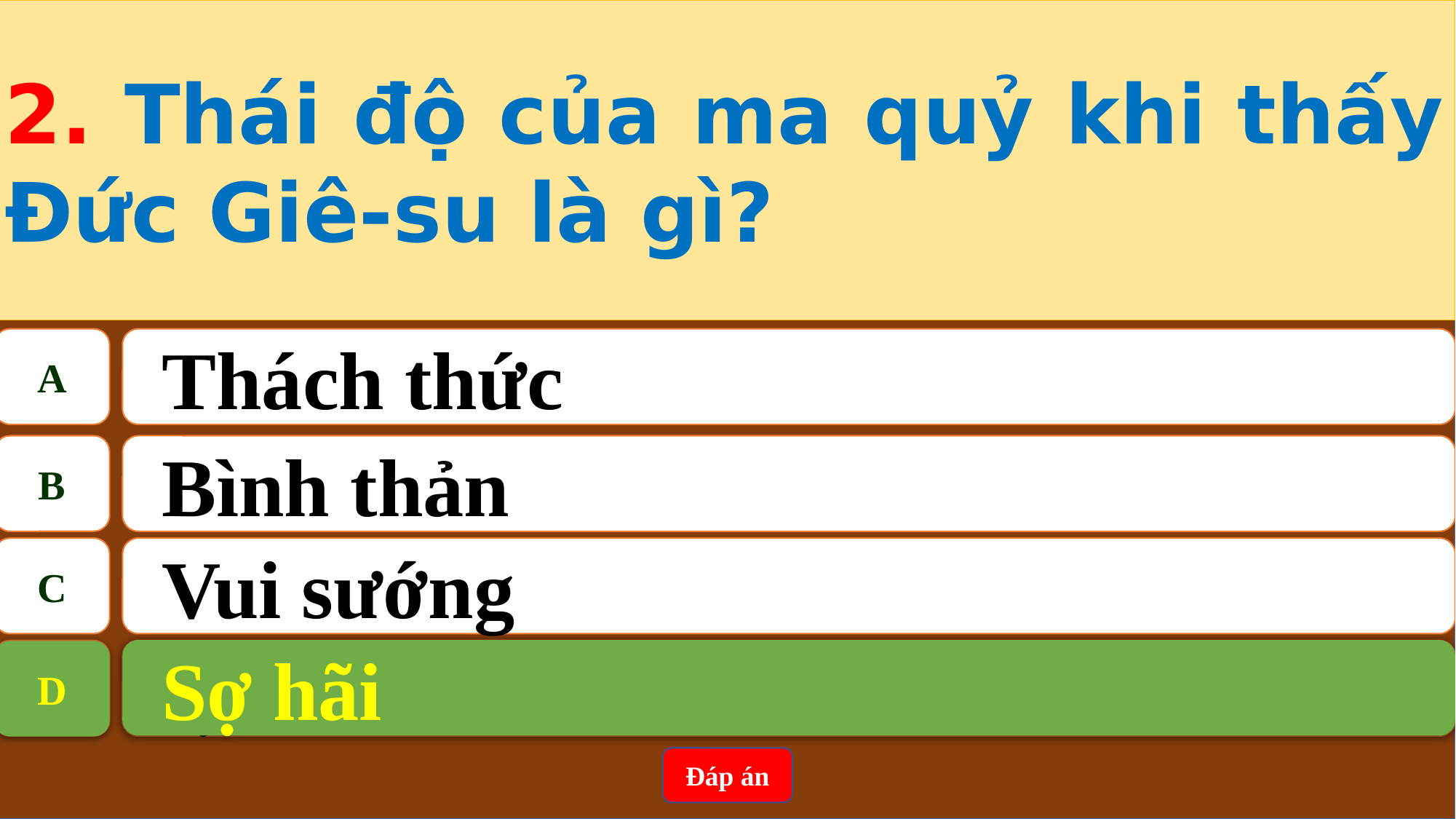

2. Thái độ của ma quỷ khi thấy Đức Giê-su là gì?
A
Thách thức
B
Bình thản
C
Vui sướng
Sợ hãi
D
D
Sợ hãi
Đáp án